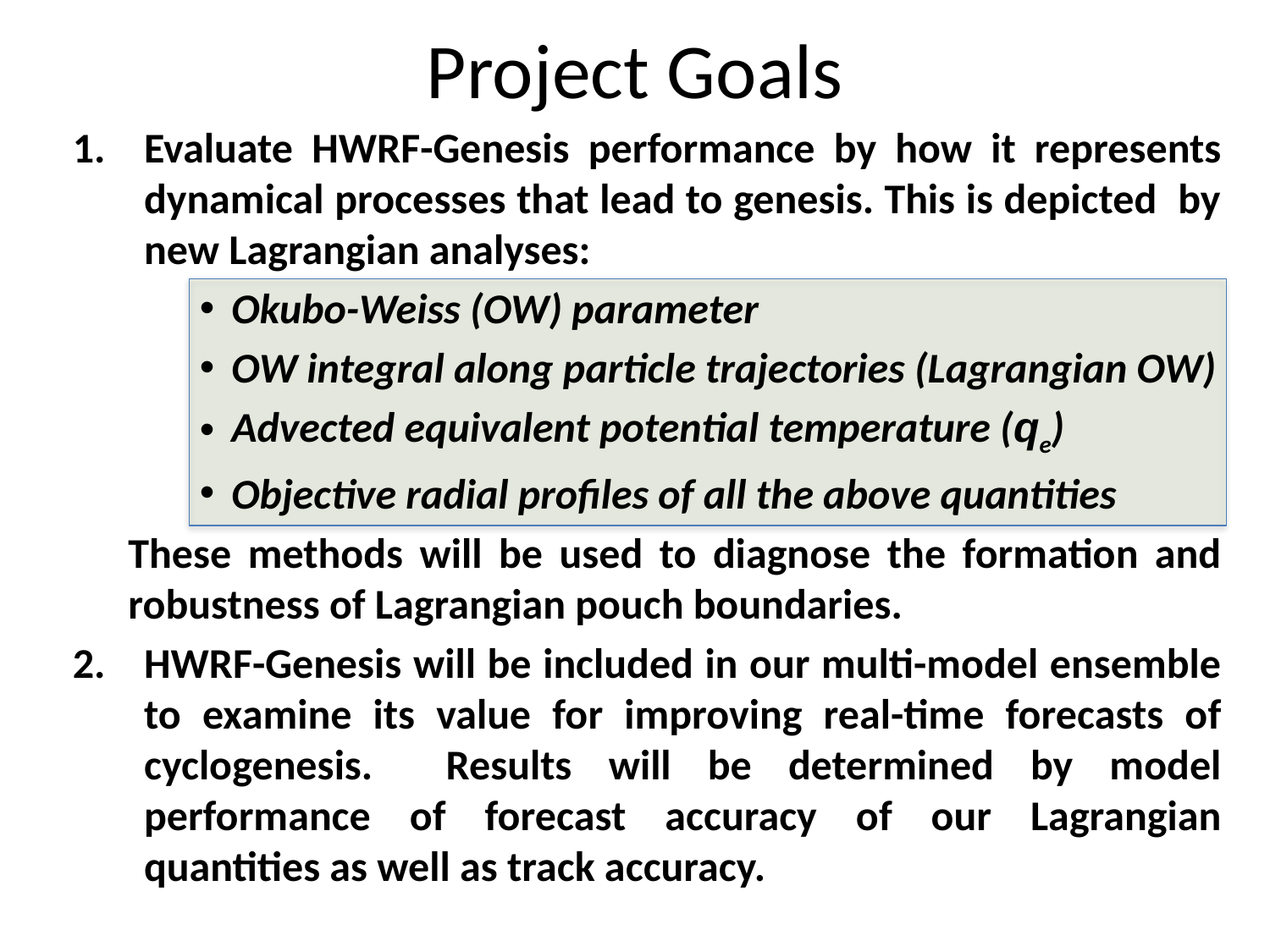

# Project Goals
Evaluate HWRF-Genesis performance by how it represents dynamical processes that lead to genesis. This is depicted  by new Lagrangian analyses:
Okubo-Weiss (OW) parameter
OW integral along particle trajectories (Lagrangian OW)
Advected equivalent potential temperature (qe)
Objective radial profiles of all the above quantities
These methods will be used to diagnose the formation and robustness of Lagrangian pouch boundaries.
HWRF-Genesis will be included in our multi-model ensemble to examine its value for improving real-time forecasts of cyclogenesis.  Results will be determined by model performance of forecast accuracy of our Lagrangian quantities as well as track accuracy.